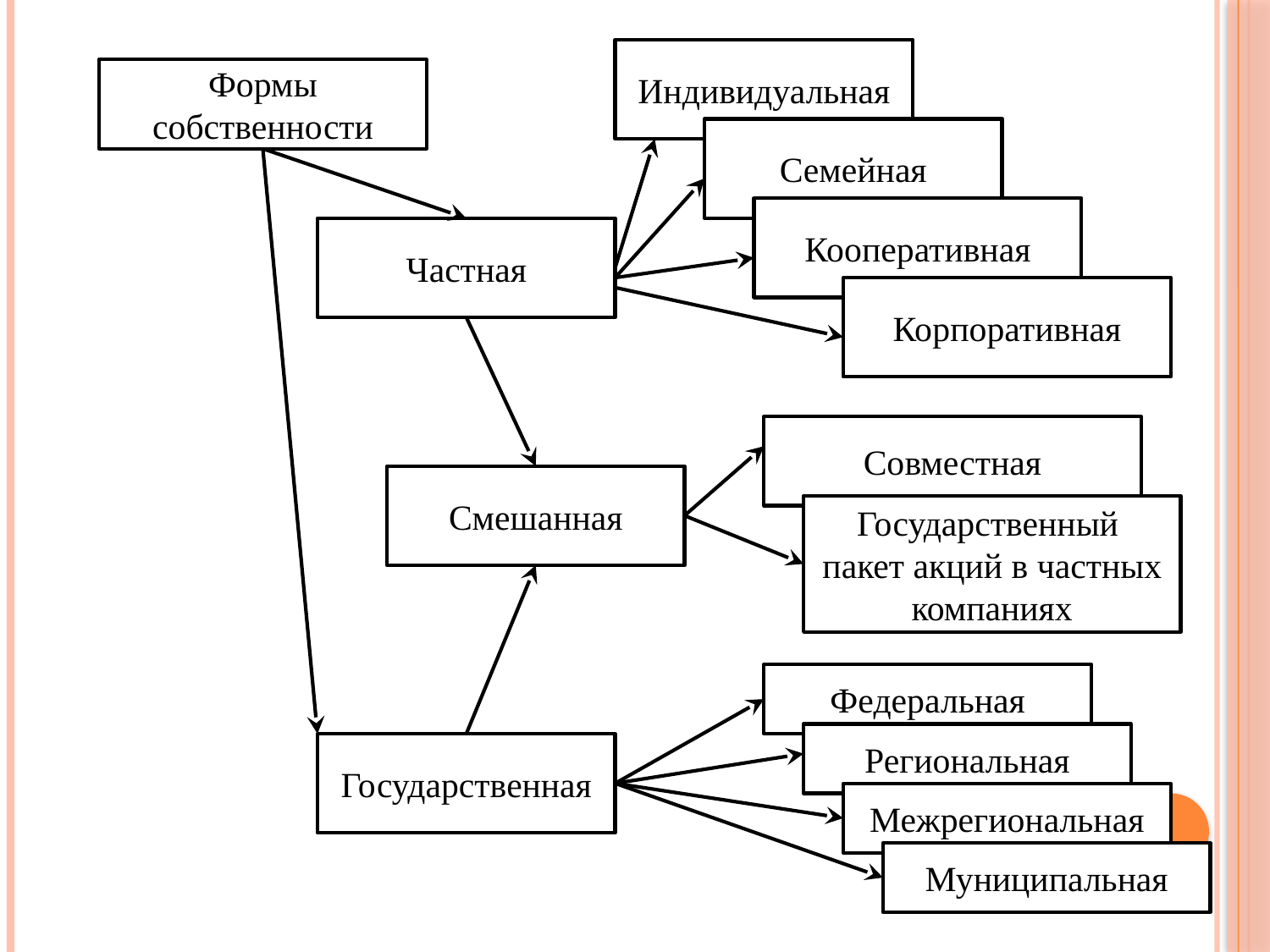

Индивидуальная
Формы собственности
Семейная
Кооперативная
Частная
Корпоративная
Совместная
Смешанная
Государственный
пакет акций в частных компаниях
Федеральная
Региональная
Государственная
Межрегиональная
Муниципальная